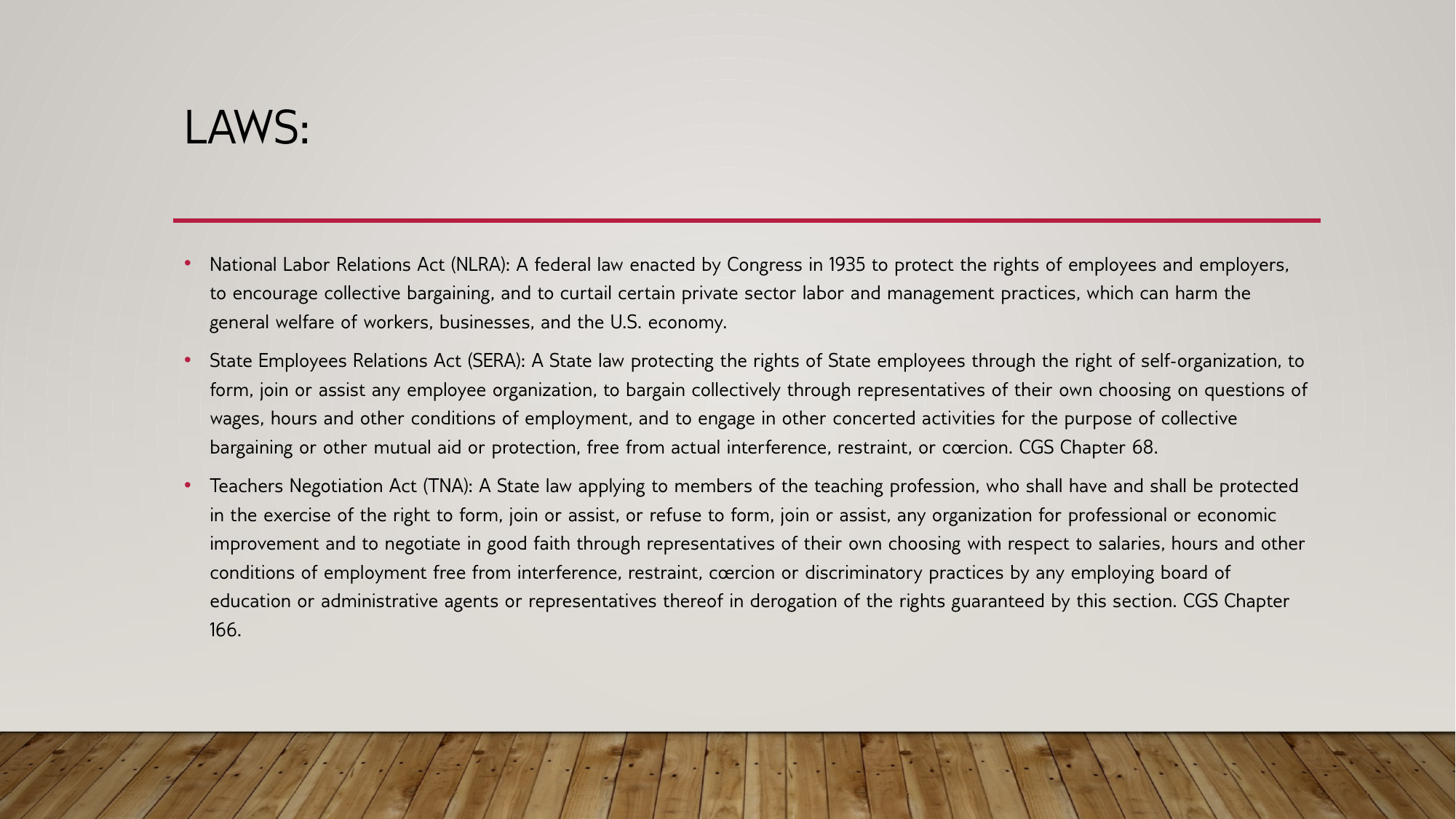

# Laws:
National Labor Relations Act (NLRA): A federal law enacted by Congress in 1935 to protect the rights of employees and employers, to encourage collective bargaining, and to curtail certain private sector labor and management practices, which can harm the general welfare of workers, businesses, and the U.S. economy.
State Employees Relations Act (SERA): A State law protecting the rights of State employees through the right of self-organization, to form, join or assist any employee organization, to bargain collectively through representatives of their own choosing on questions of wages, hours and other conditions of employment, and to engage in other concerted activities for the purpose of collective bargaining or other mutual aid or protection, free from actual interference, restraint, or coercion. CGS Chapter 68.
Teachers Negotiation Act (TNA): A State law applying to members of the teaching profession, who shall have and shall be protected in the exercise of the right to form, join or assist, or refuse to form, join or assist, any organization for professional or economic improvement and to negotiate in good faith through representatives of their own choosing with respect to salaries, hours and other conditions of employment free from interference, restraint, coercion or discriminatory practices by any employing board of education or administrative agents or representatives thereof in derogation of the rights guaranteed by this section. CGS Chapter 166.